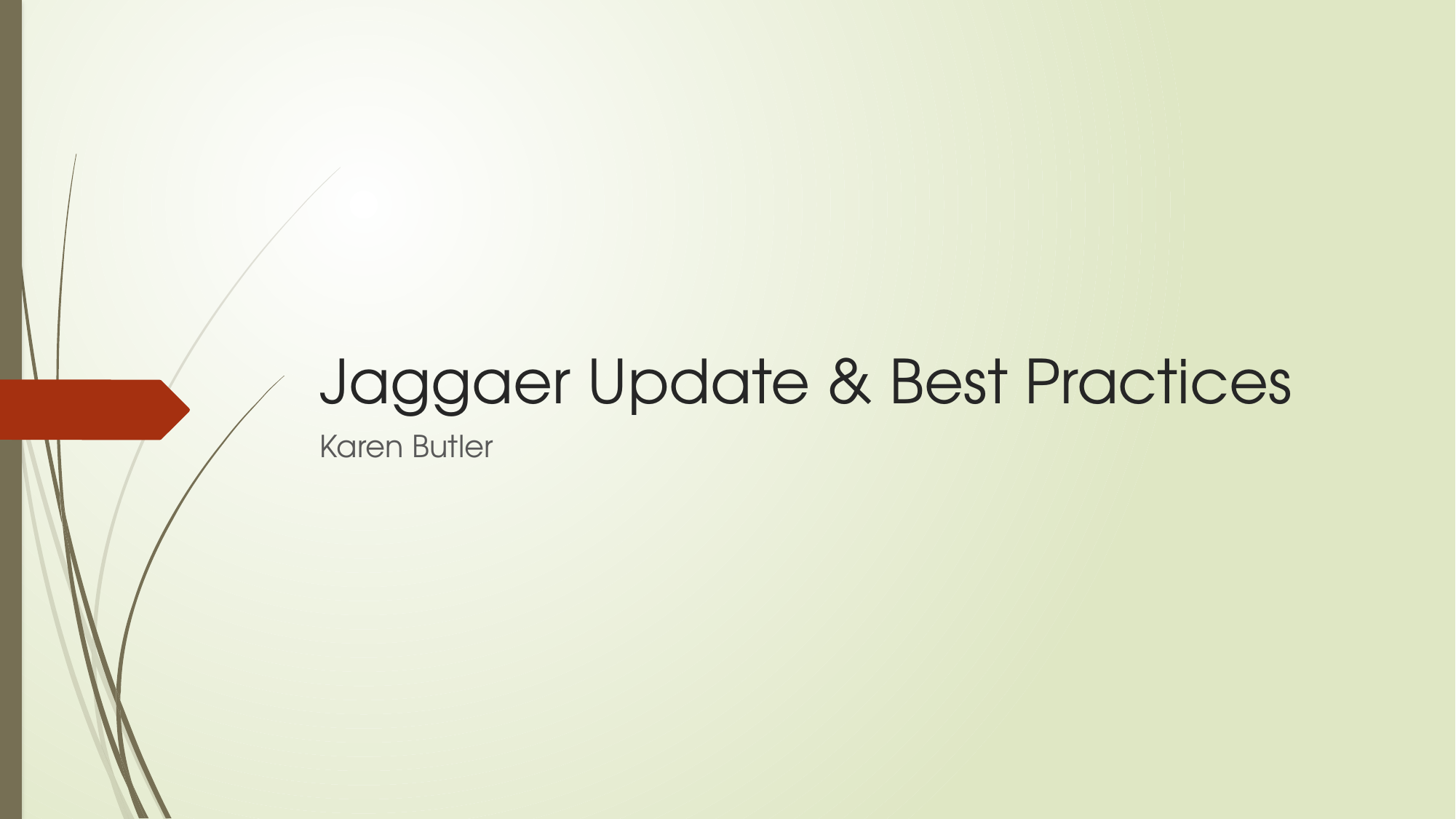

# Jaggaer Update & Best Practices
Karen Butler